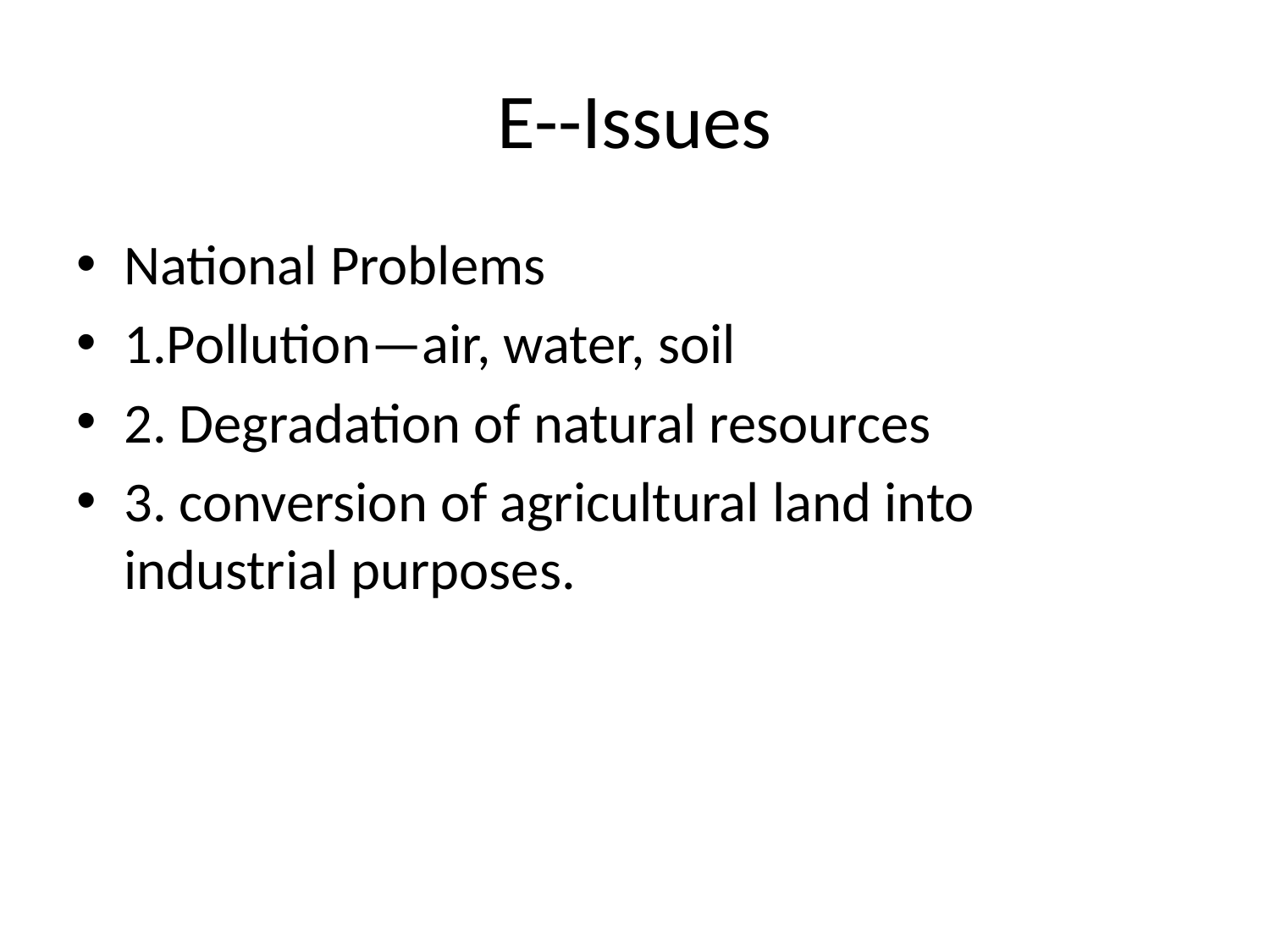

# E--Issues
National Problems
1.Pollution—air, water, soil
2. Degradation of natural resources
3. conversion of agricultural land into industrial purposes.